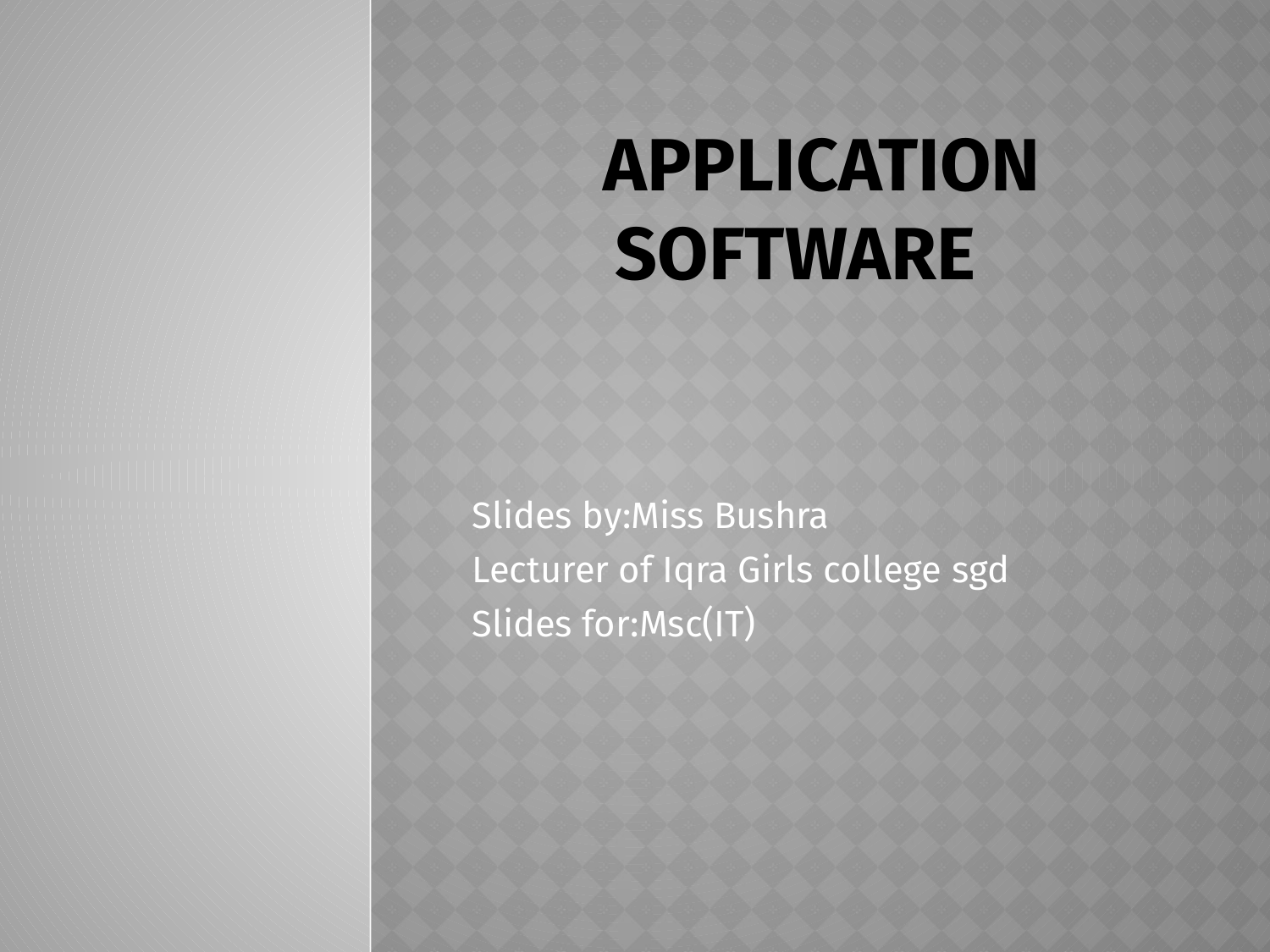

# Application software
Slides by:Miss Bushra
Lecturer of Iqra Girls college sgd
Slides for:Msc(IT)